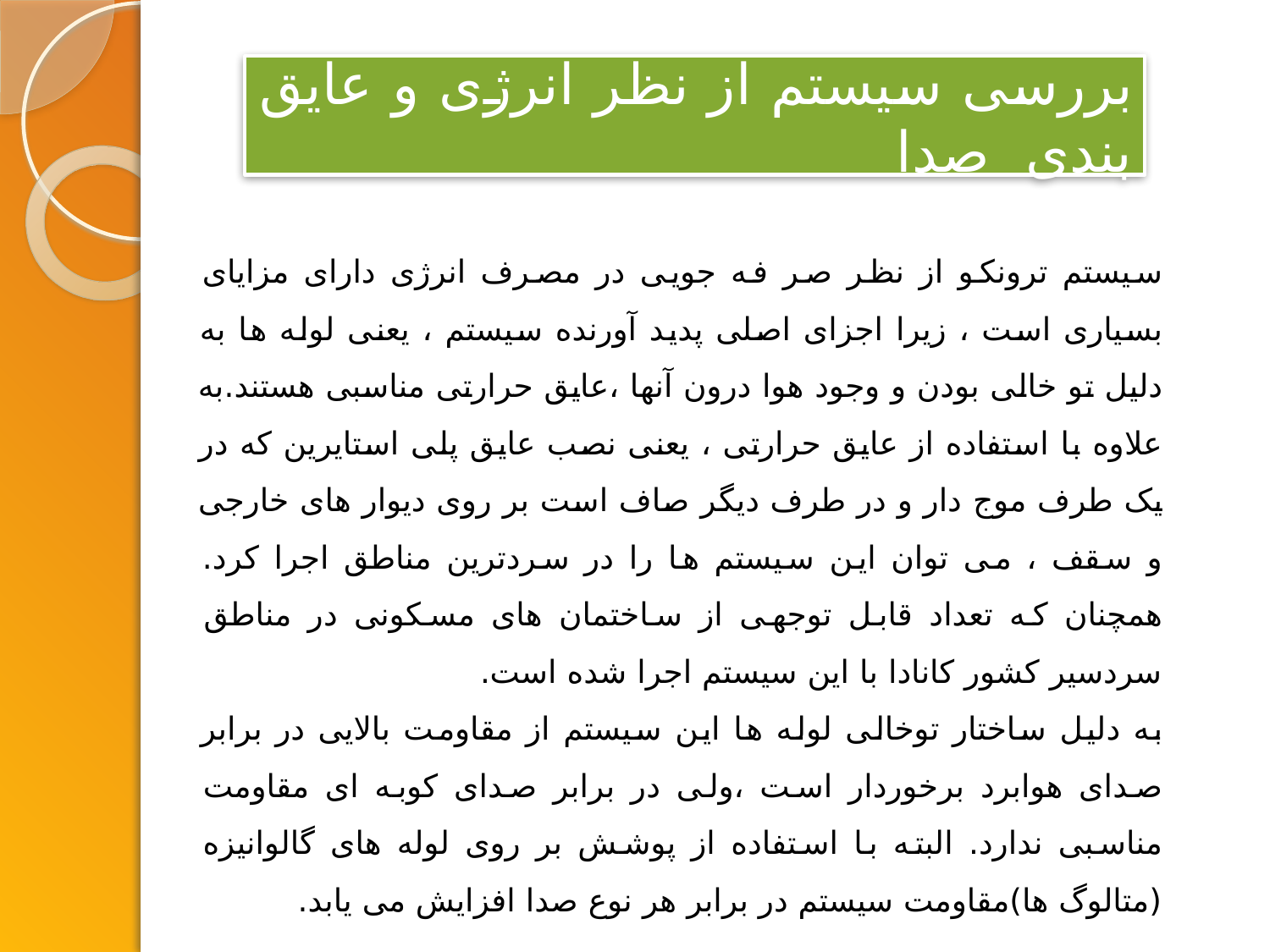

# بررسی سیستم از نظر انرژی و عایق بندی  صدا
سیستم ترونکو از نظر صر فه جویی در مصرف انرژی دارای مزایای بسیاری است ، زیرا اجزای اصلی پدید آورنده سیستم ، یعنی لوله ها به دلیل تو خالی بودن و وجود هوا درون آنها ،عایق حرارتی مناسبی هستند.به علاوه با استفاده از عایق حرارتی ، یعنی نصب عایق پلی استایرین که در یک طرف موج دار و در طرف دیگر صاف است بر روی دیوار های خارجی و سقف ، می توان این سیستم ها را در سردترین مناطق اجرا کرد. همچنان که تعداد قابل توجهی از ساختمان های مسکونی در مناطق سردسیر کشور کانادا با این سیستم اجرا شده است.
به دلیل ساختار توخالی لوله ها این سیستم از مقاومت بالایی در برابر صدای هوابرد برخوردار است ،ولی در برابر صدای کوبه ای مقاومت مناسبی ندارد. البته با استفاده از پوشش بر روی لوله های گالوانیزه (متالوگ ها)مقاومت سیستم در برابر هر نوع صدا افزایش می یابد.